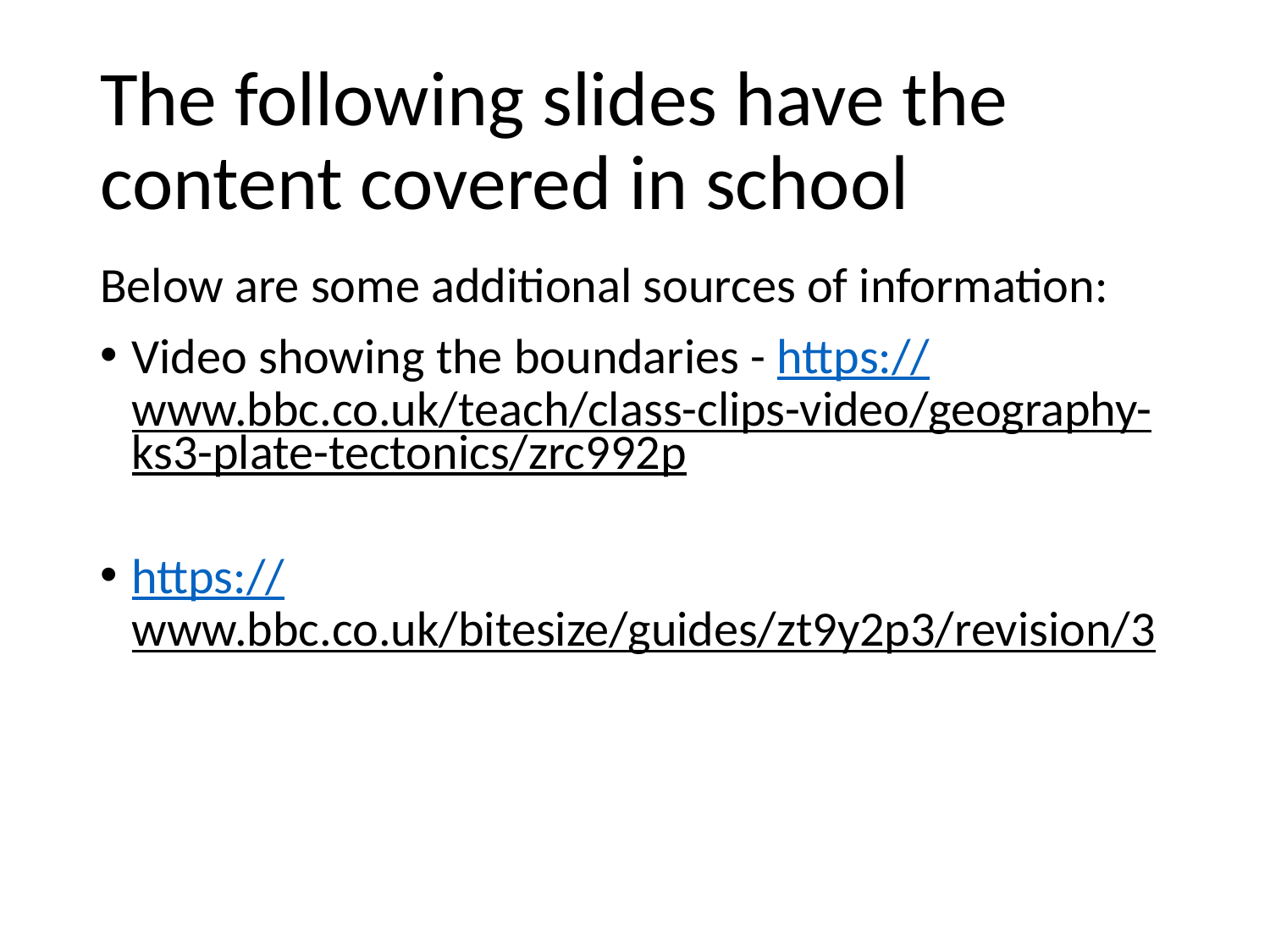

# The following slides have the content covered in school
Below are some additional sources of information:
Video showing the boundaries - https://www.bbc.co.uk/teach/class-clips-video/geography-ks3-plate-tectonics/zrc992p
https://www.bbc.co.uk/bitesize/guides/zt9y2p3/revision/3